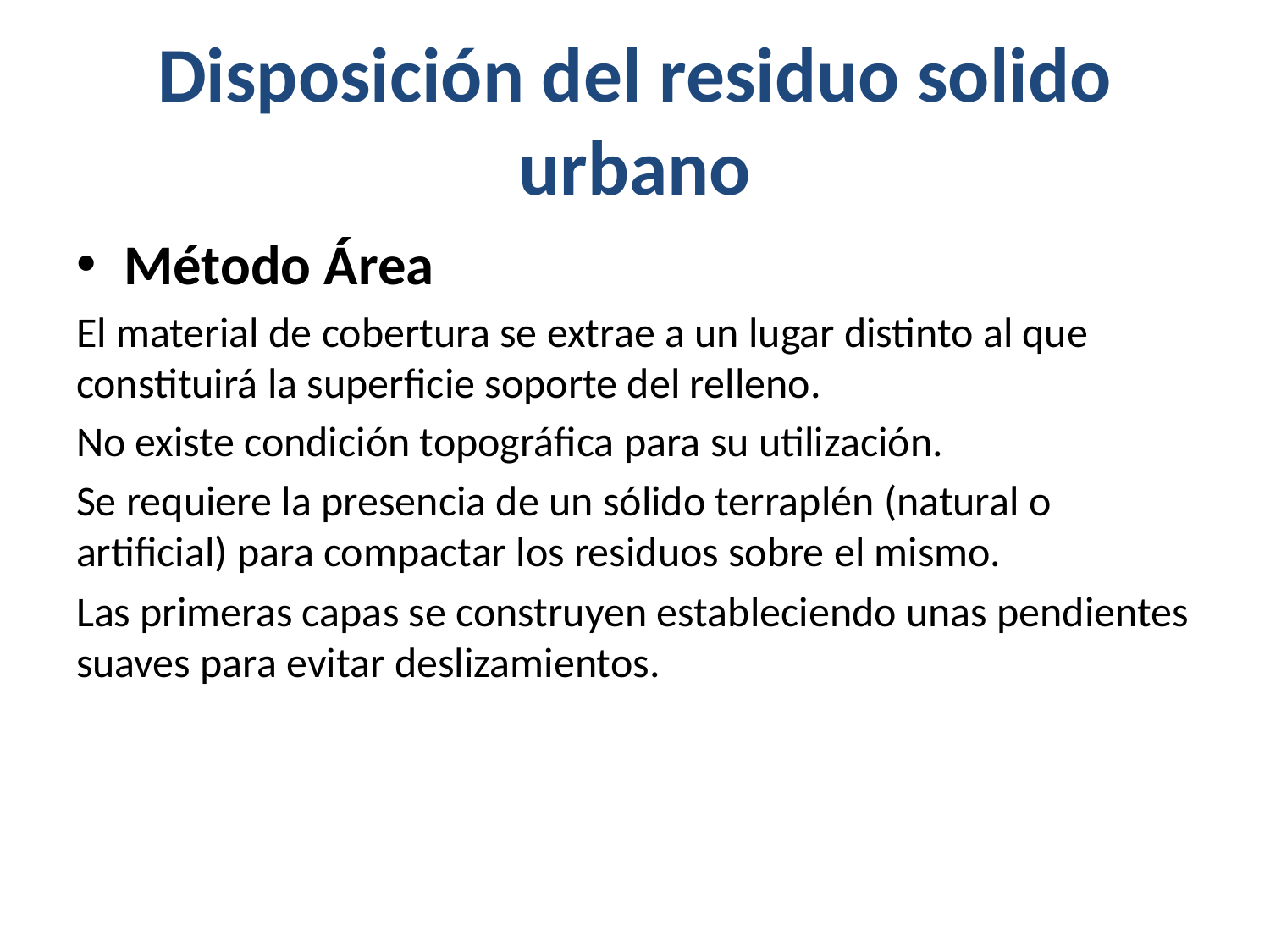

# Disposición del residuo solido urbano
Método Área
El material de cobertura se extrae a un lugar distinto al que constituirá la superficie soporte del relleno.
No existe condición topográfica para su utilización.
Se requiere la presencia de un sólido terraplén (natural o artificial) para compactar los residuos sobre el mismo.
Las primeras capas se construyen estableciendo unas pendientes suaves para evitar deslizamientos.